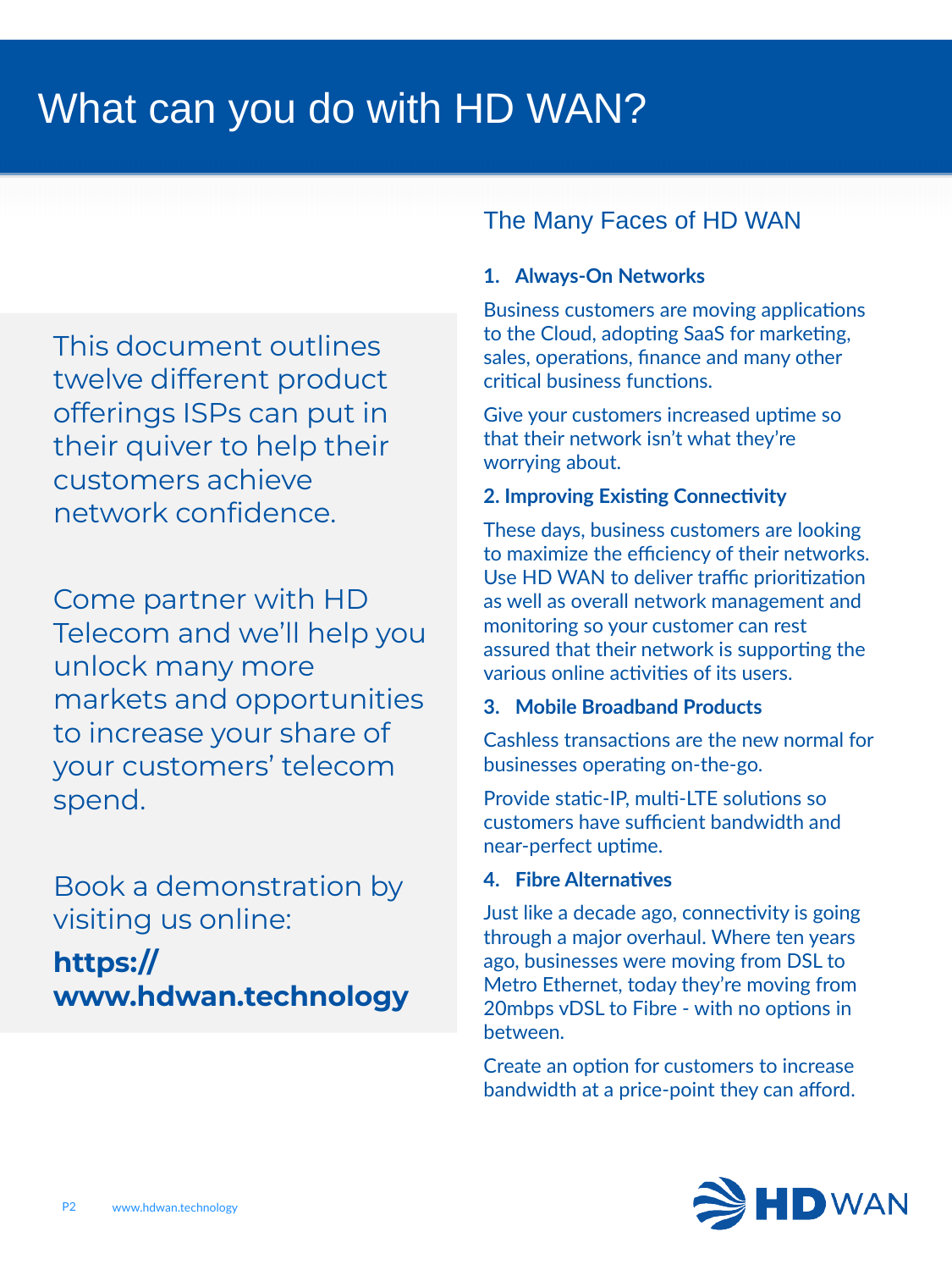

# What can you do with HD WAN?
The Many Faces of HD WAN
This document outlines twelve different product offerings ISPs can put in their quiver to help their customers achieve network confidence.

Come partner with HD Telecom and we’ll help you unlock many more markets and opportunities to increase your share of your customers’ telecom spend.

Book a demonstration by visiting us online:
https://www.hdwan.technology
Always-On Networks
Business customers are moving applications to the Cloud, adopting SaaS for marketing, sales, operations, finance and many other critical business functions.
Give your customers increased uptime so that their network isn’t what they’re worrying about.
2. Improving Existing Connectivity
These days, business customers are looking to maximize the efficiency of their networks. Use HD WAN to deliver traffic prioritization as well as overall network management and monitoring so your customer can rest assured that their network is supporting the various online activities of its users.
Mobile Broadband Products
Cashless transactions are the new normal for businesses operating on-the-go.
Provide static-IP, multi-LTE solutions so customers have sufficient bandwidth and near-perfect uptime.
Fibre Alternatives
Just like a decade ago, connectivity is going through a major overhaul. Where ten years ago, businesses were moving from DSL to Metro Ethernet, today they’re moving from 20mbps vDSL to Fibre - with no options in between.
Create an option for customers to increase bandwidth at a price-point they can afford.

P2
www.hdwan.technology